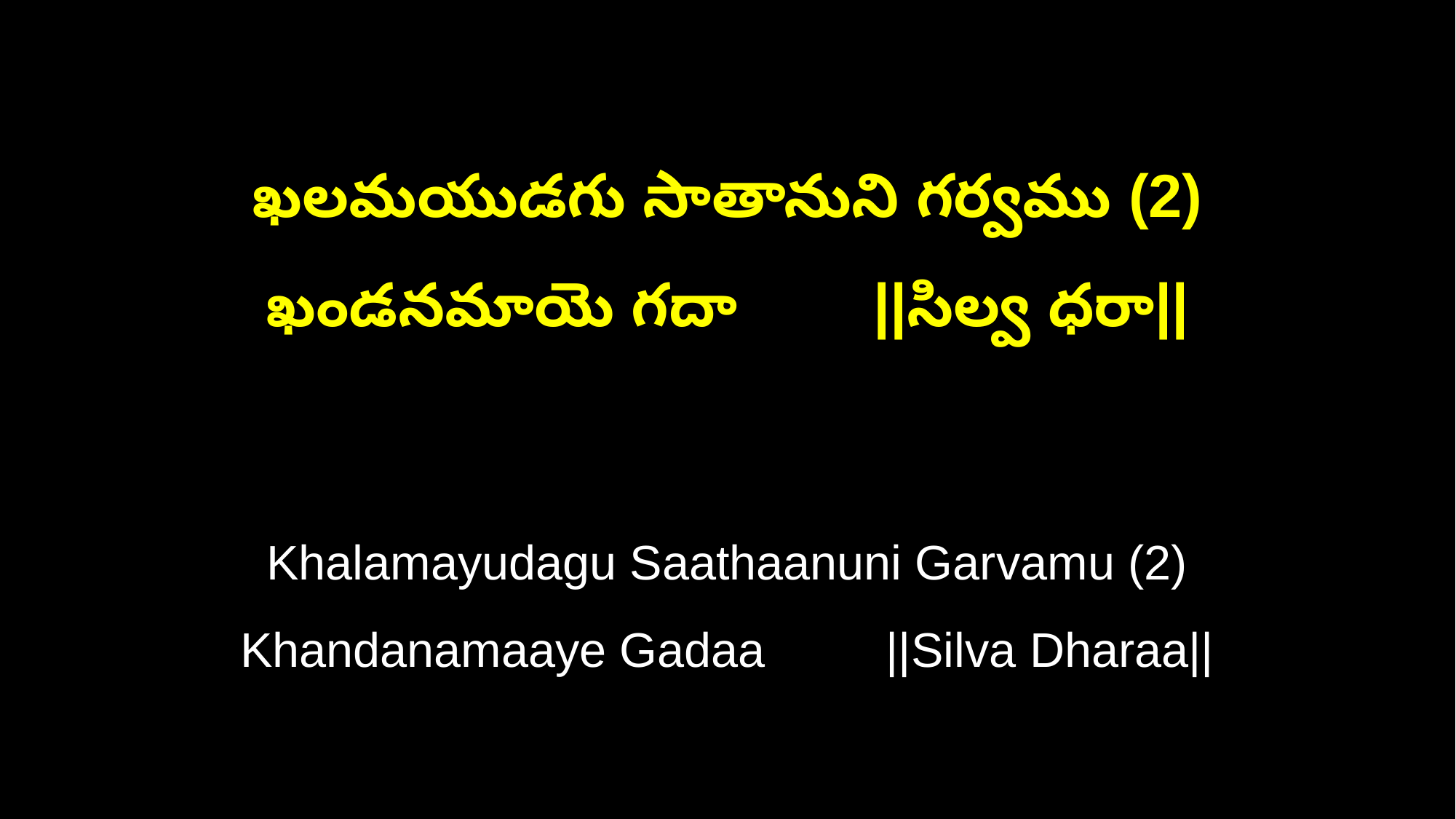

ఖలమయుడగు సాతానుని గర్వము (2)
ఖండనమాయె గదా        ||సిల్వ ధరా||
Khalamayudagu Saathaanuni Garvamu (2)
Khandanamaaye Gadaa         ||Silva Dharaa||